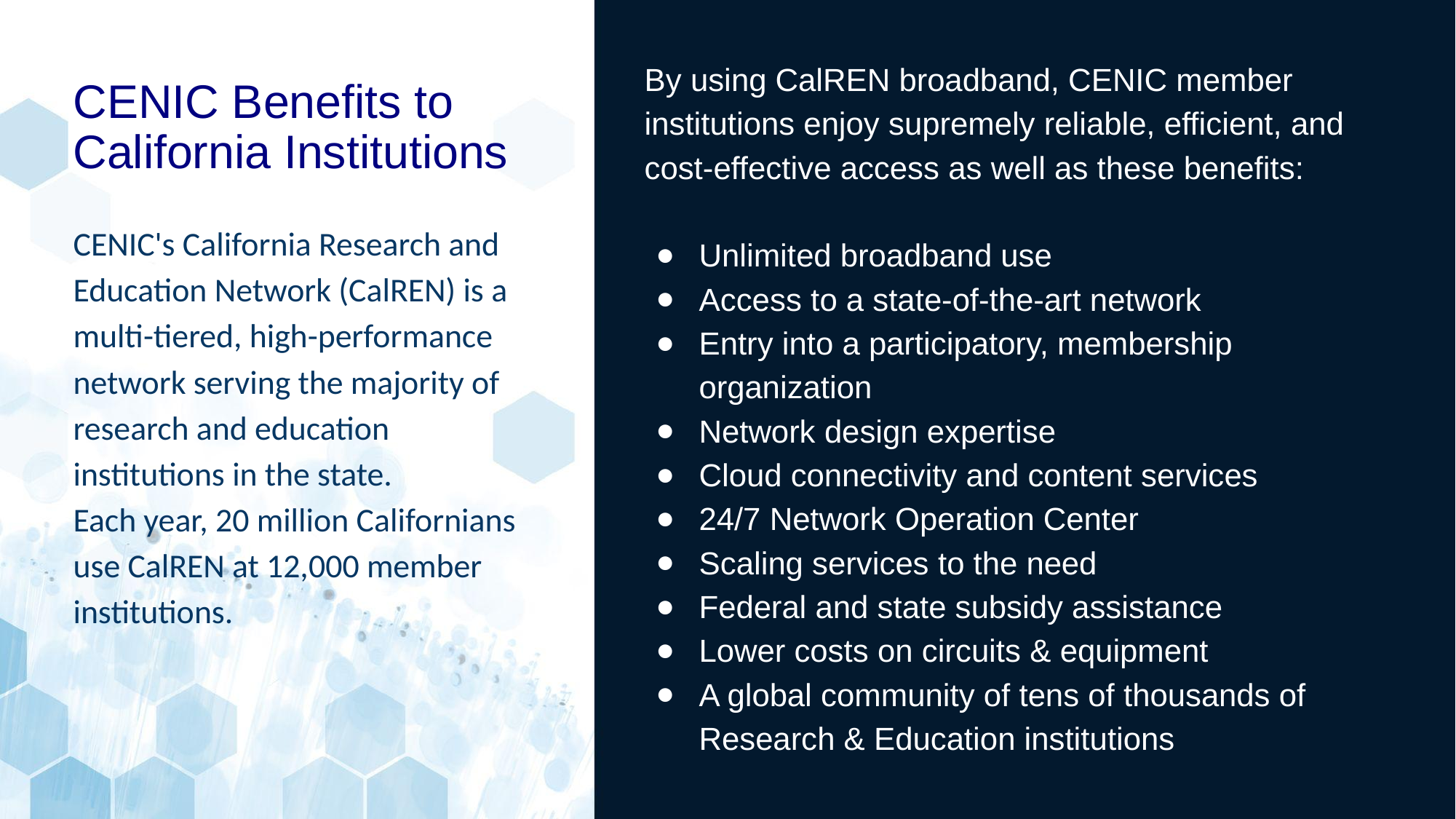

# CENIC Benefits to California Institutions
By using CalREN broadband, CENIC member institutions enjoy supremely reliable, efficient, and cost-effective access as well as these benefits:

Unlimited broadband use
Access to a state-of-the-art network
Entry into a participatory, membership organization
Network design expertise
Cloud connectivity and content services
24/7 Network Operation Center
Scaling services to the need
Federal and state subsidy assistance
Lower costs on circuits & equipment
A global community of tens of thousands of
Research & Education institutions
CENIC's California Research and Education Network (CalREN) is a multi-tiered, high-performance network serving the majority of research and education institutions in the state.
Each year, 20 million Californians use CalREN at 12,000 member institutions.